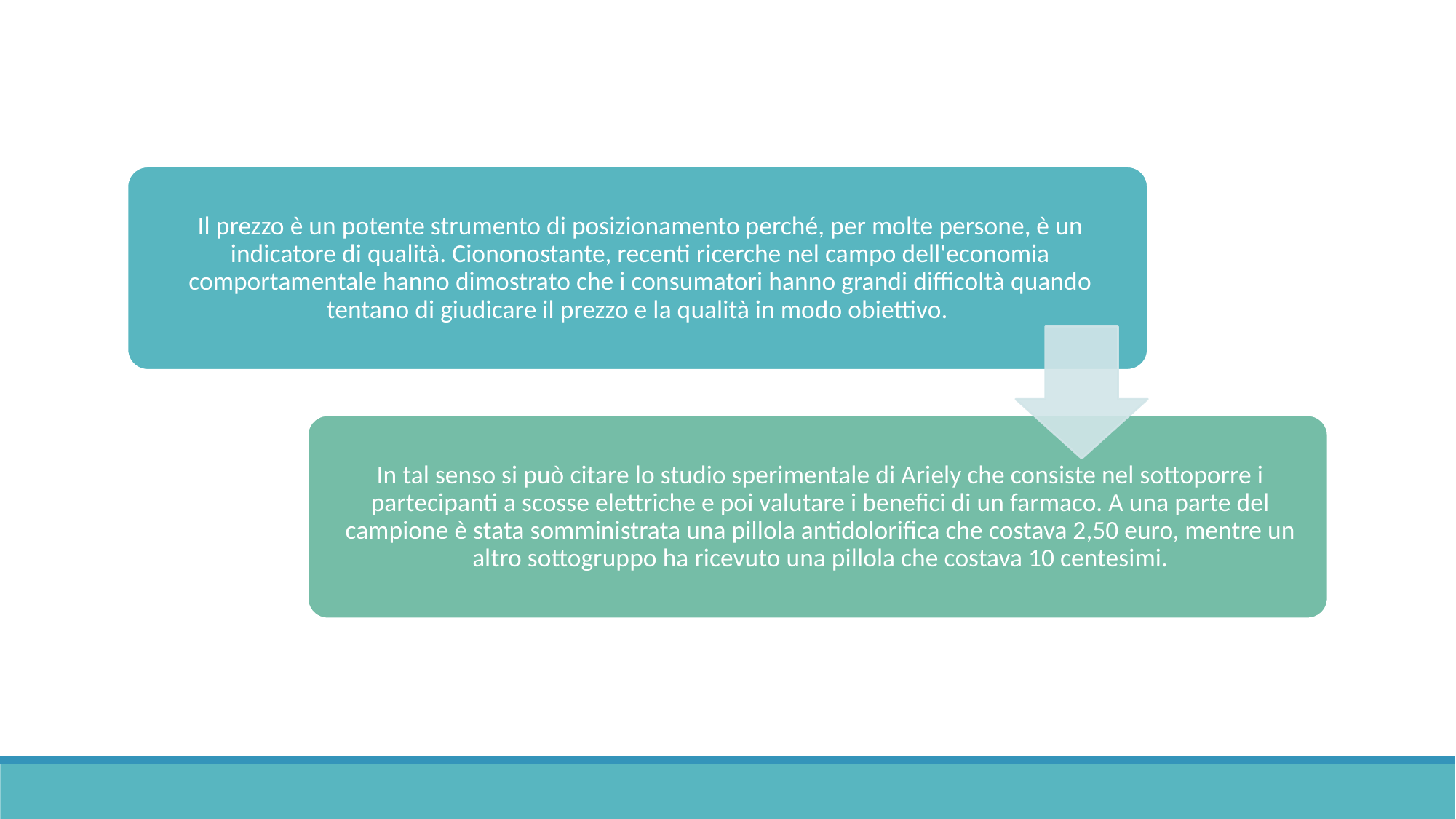

Il prezzo è un potente strumento di posizionamento perché, per molte persone, è un indicatore di qualità. Ciononostante, recenti ricerche nel campo dell'economia comportamentale hanno dimostrato che i consumatori hanno grandi difficoltà quando tentano di giudicare il prezzo e la qualità in modo obiettivo.
In tal senso si può citare lo studio sperimentale di Ariely che consiste nel sottoporre i partecipanti a scosse elettriche e poi valutare i benefici di un farmaco. A una parte del campione è stata somministrata una pillola antidolorifica che costava 2,50 euro, mentre un altro sottogruppo ha ricevuto una pillola che costava 10 centesimi.